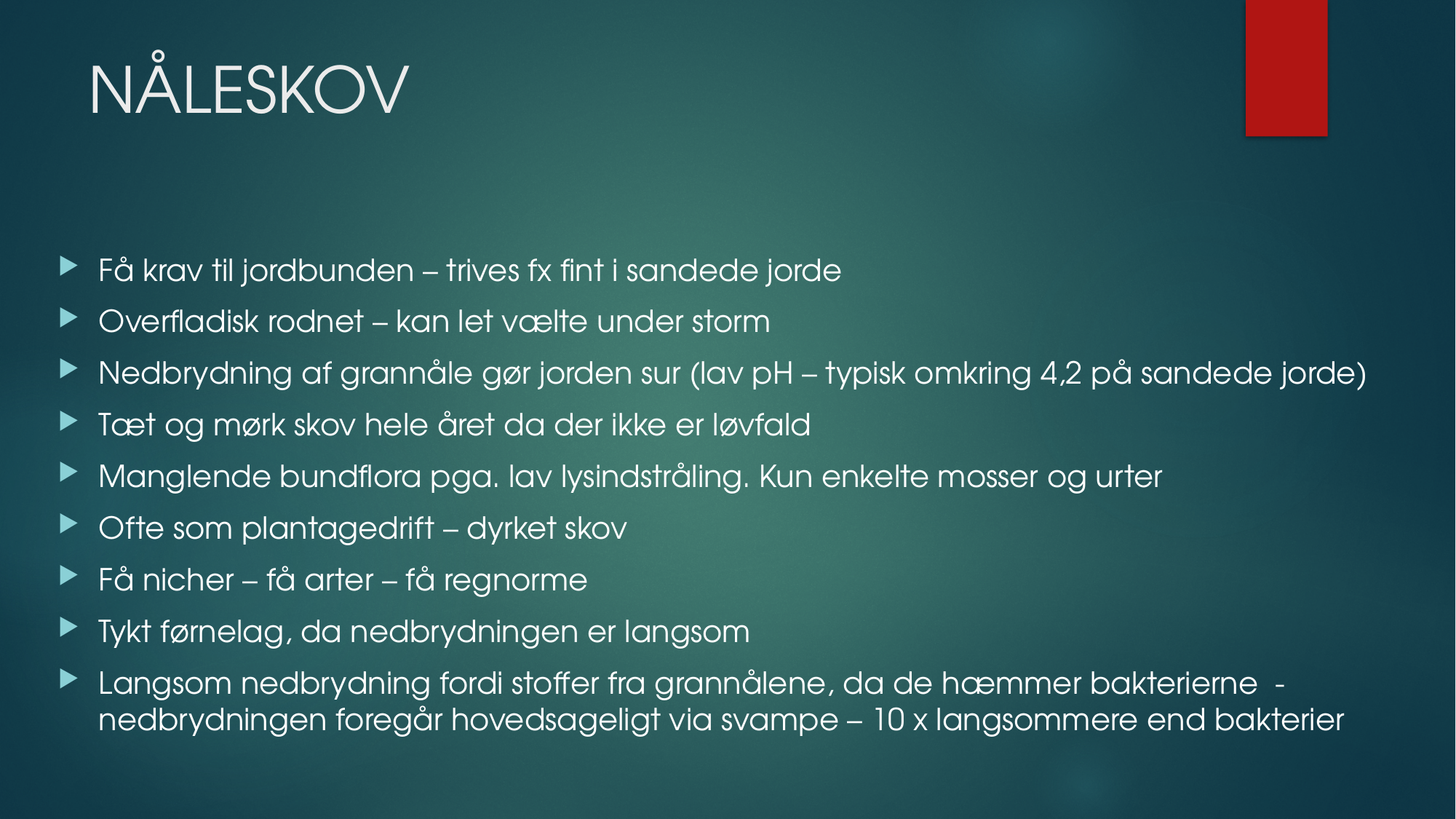

# NÅLESKOV
Få krav til jordbunden – trives fx fint i sandede jorde
Overfladisk rodnet – kan let vælte under storm
Nedbrydning af grannåle gør jorden sur (lav pH – typisk omkring 4,2 på sandede jorde)
Tæt og mørk skov hele året da der ikke er løvfald
Manglende bundflora pga. lav lysindstråling. Kun enkelte mosser og urter
Ofte som plantagedrift – dyrket skov
Få nicher – få arter – få regnorme
Tykt førnelag, da nedbrydningen er langsom
Langsom nedbrydning fordi stoffer fra grannålene, da de hæmmer bakterierne  - nedbrydningen foregår hovedsageligt via svampe – 10 x langsommere end bakterier